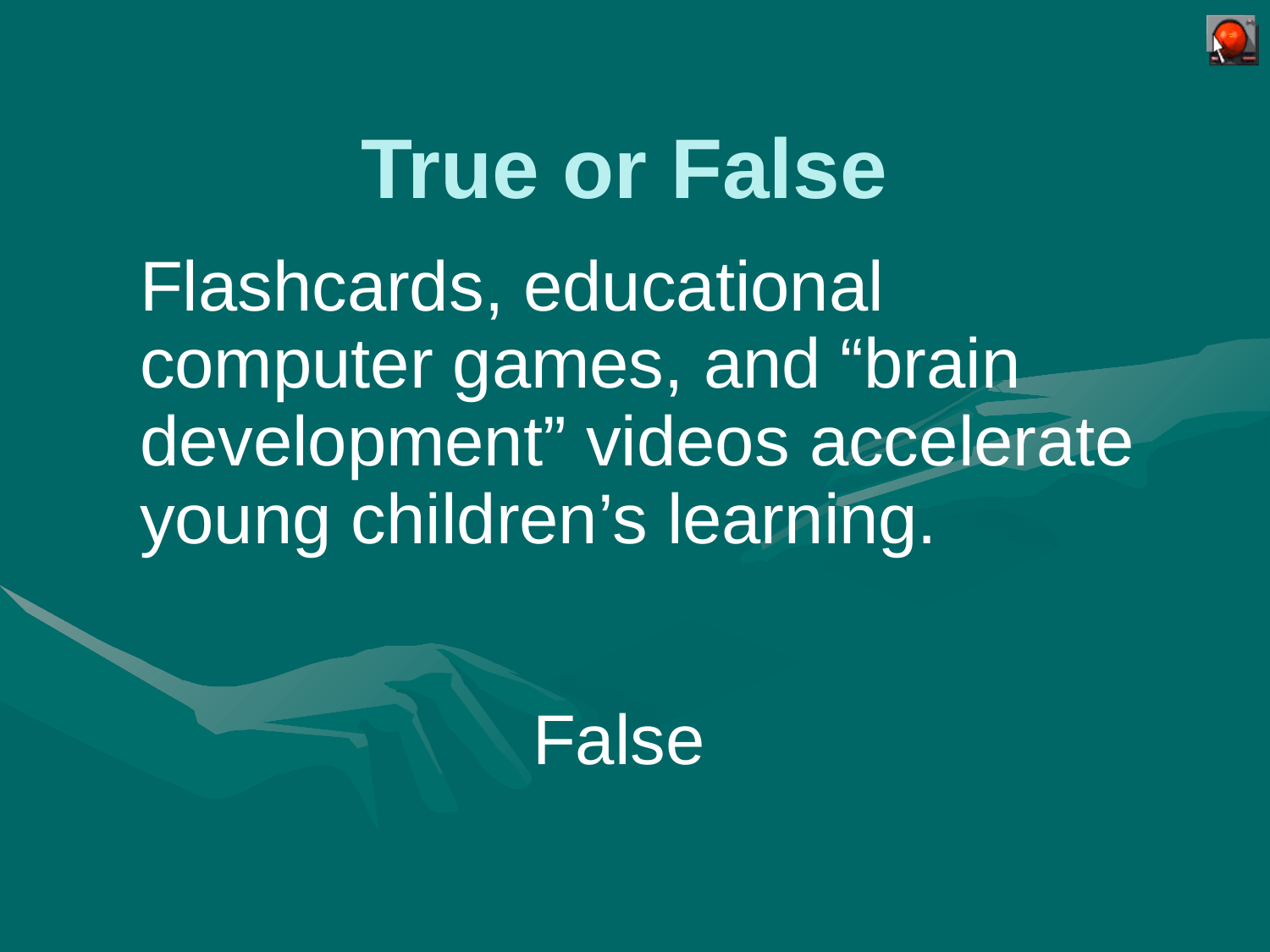

# True or False
Flashcards, educational
computer games, and “brain
development” videos accelerate
young children’s learning.
False